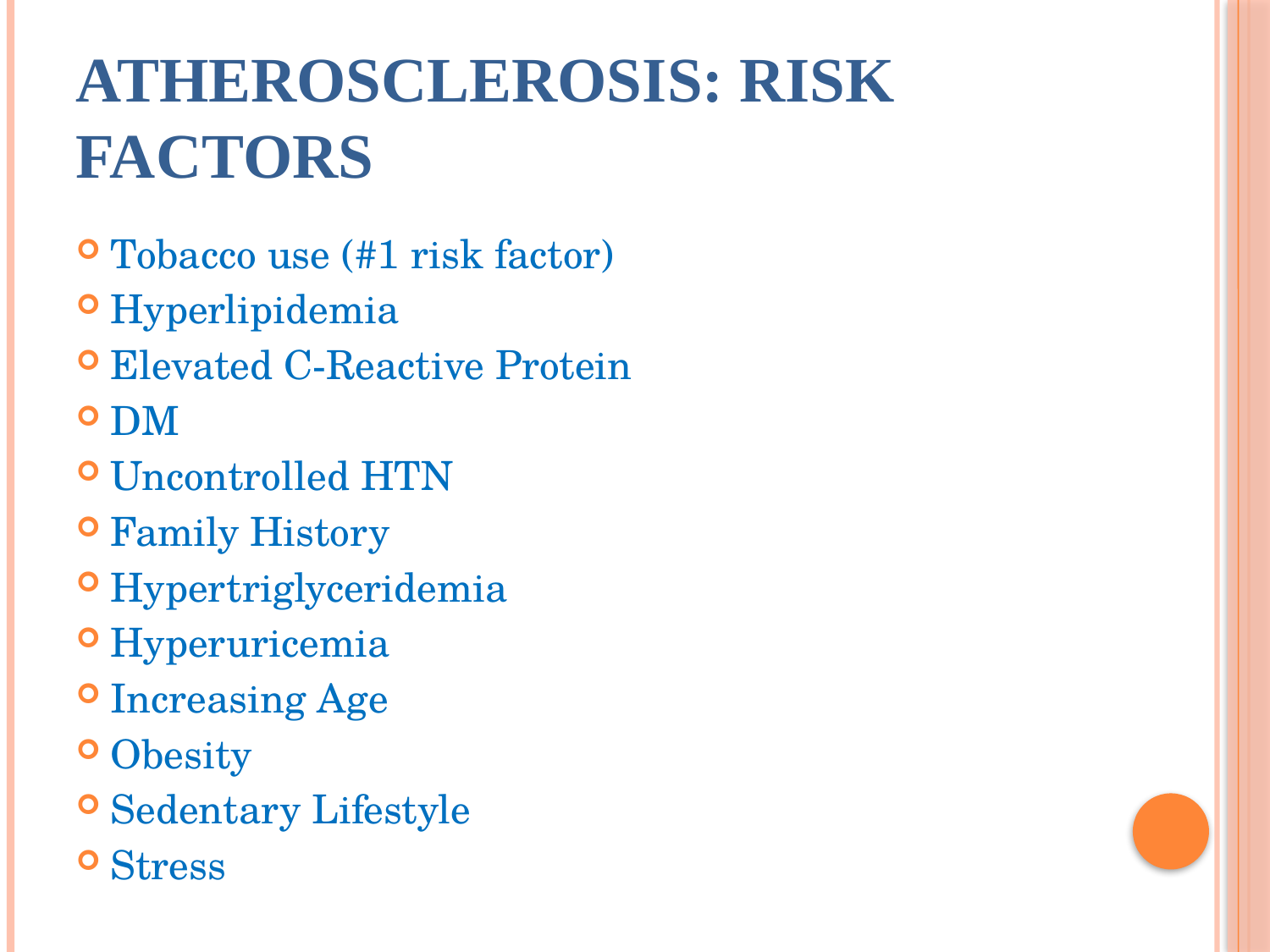

# Atherosclerosis: Risk Factors
Tobacco use (#1 risk factor)
Hyperlipidemia
Elevated C-Reactive Protein
DM
Uncontrolled HTN
Family History
Hypertriglyceridemia
Hyperuricemia
Increasing Age
Obesity
Sedentary Lifestyle
Stress